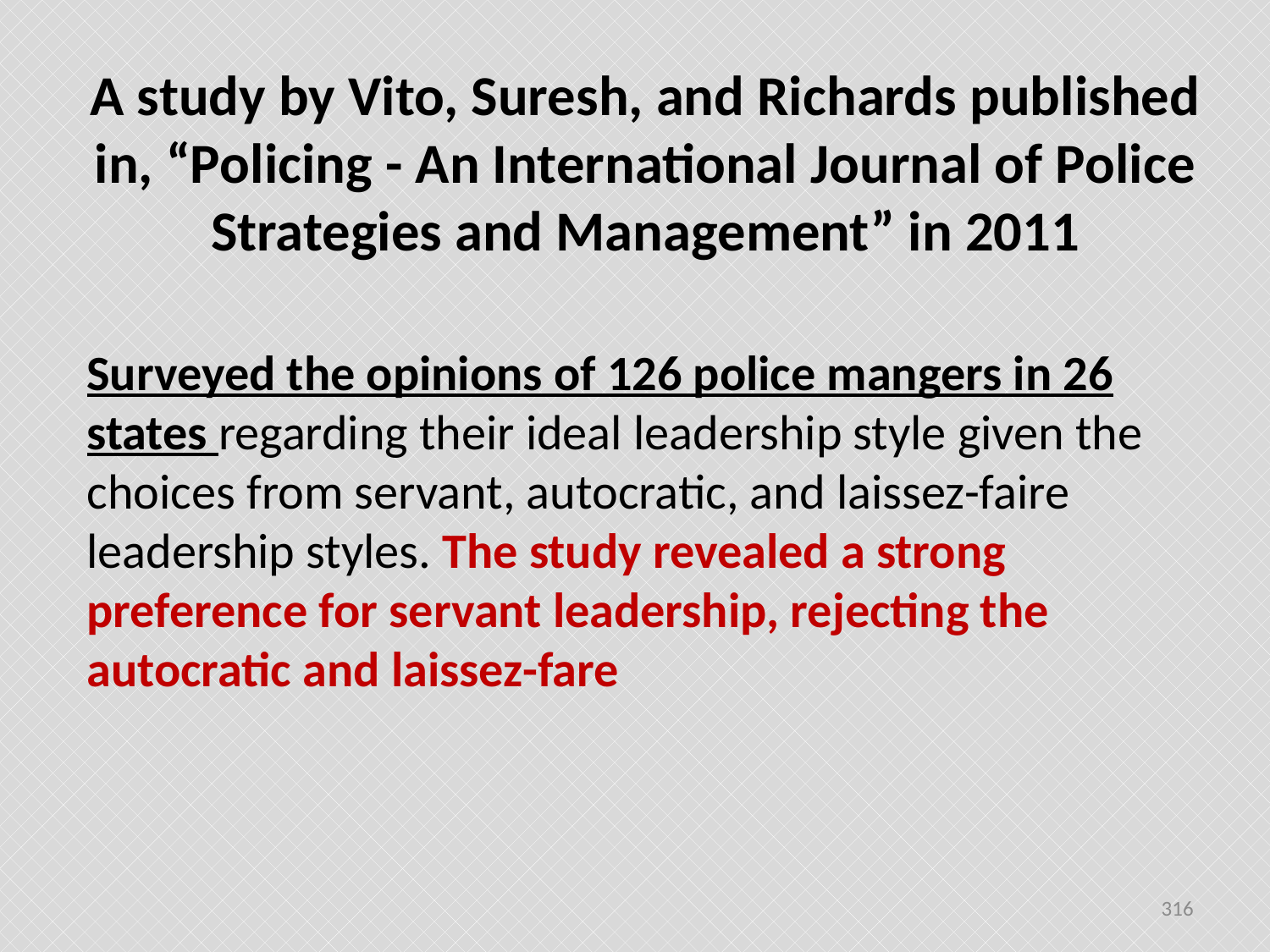

A study by Vito, Suresh, and Richards published in, “Policing - An International Journal of Police Strategies and Management” in 2011

Surveyed the opinions of 126 police mangers in 26 states regarding their ideal leadership style given the choices from servant, autocratic, and laissez-faire leadership styles. The study revealed a strong preference for servant leadership, rejecting the autocratic and laissez-fare

316